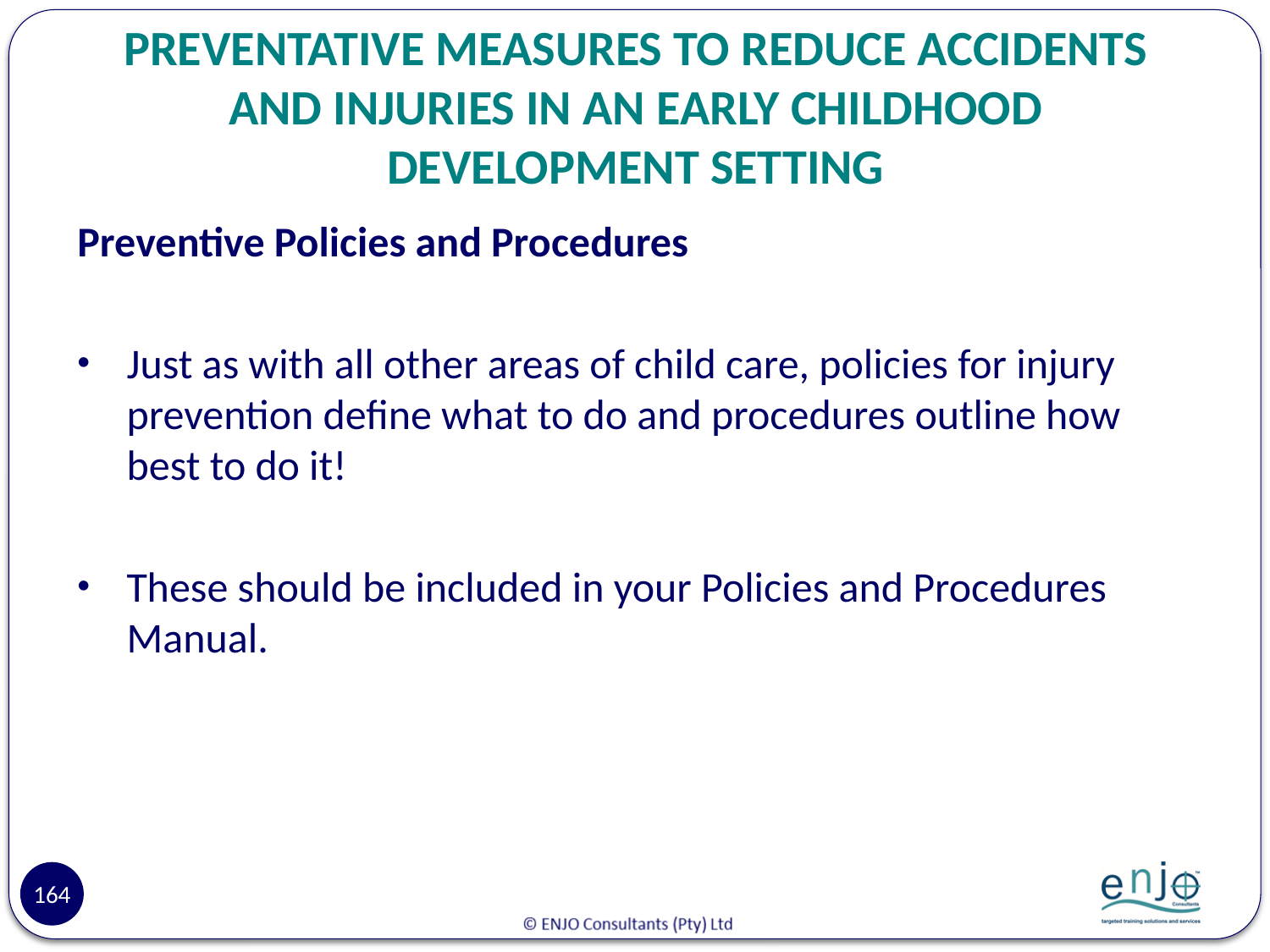

# PREVENTATIVE MEASURES TO REDUCE ACCIDENTS AND INJURIES IN AN EARLY CHILDHOOD DEVELOPMENT SETTING
Preventive Policies and Procedures

Just as with all other areas of child care, policies for injury prevention define what to do and procedures outline how best to do it!

These should be included in your Policies and Procedures Manual.

164